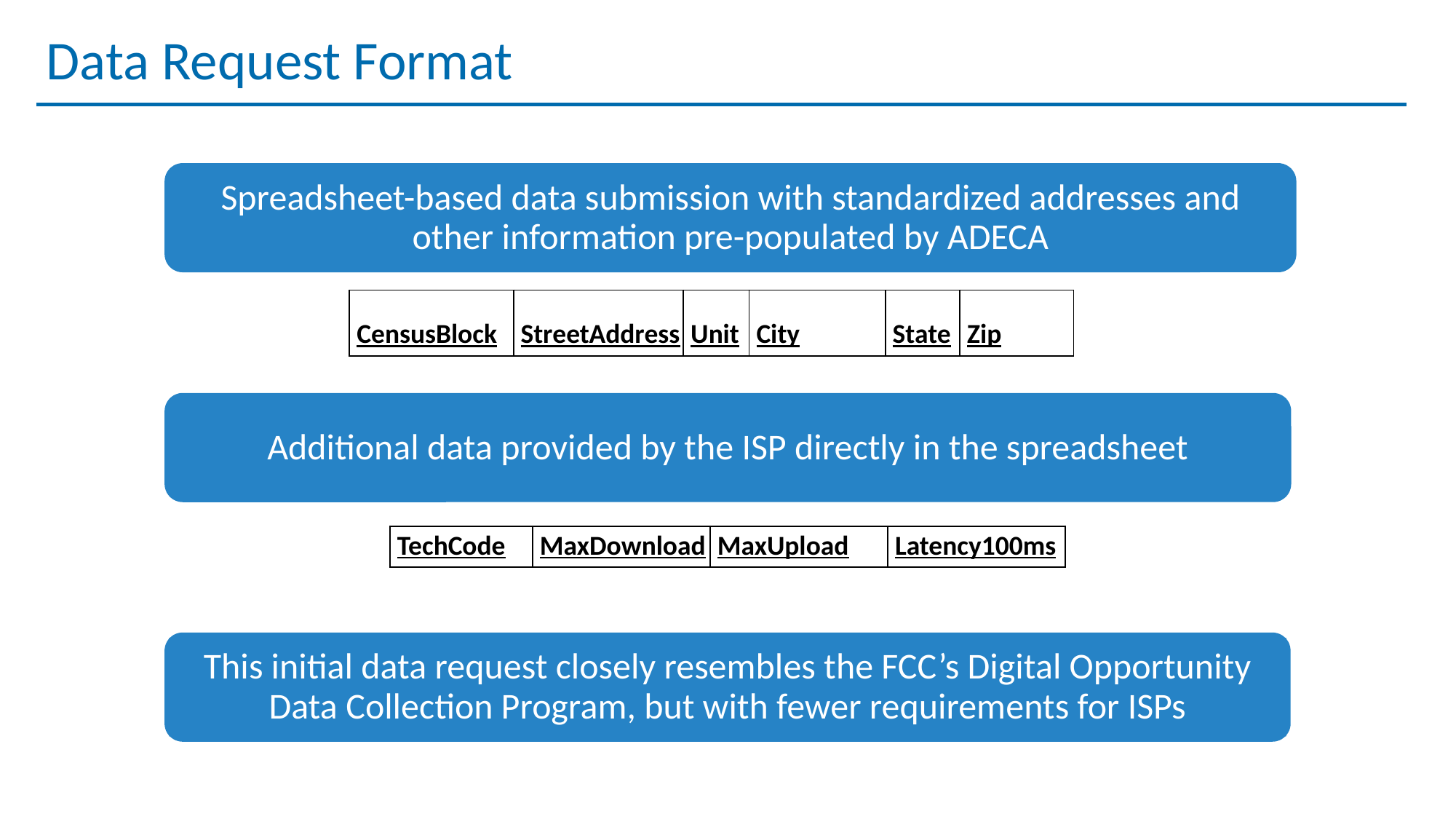

# Data Request Format

Spreadsheet-based data submission with standardized addresses and other information pre-populated by ADECA
| CensusBlock | StreetAddress | Unit | City | State | Zip |
| --- | --- | --- | --- | --- | --- |
|  |  |  |  |  |  |

Additional data provided by the ISP directly in the spreadsheet
| TechCode | MaxDownload | MaxUpload | Latency100ms |
| --- | --- | --- | --- |
|  |  |  |  |

This initial data request closely resembles the FCC’s Digital Opportunity Data Collection Program, but with fewer requirements for ISPs